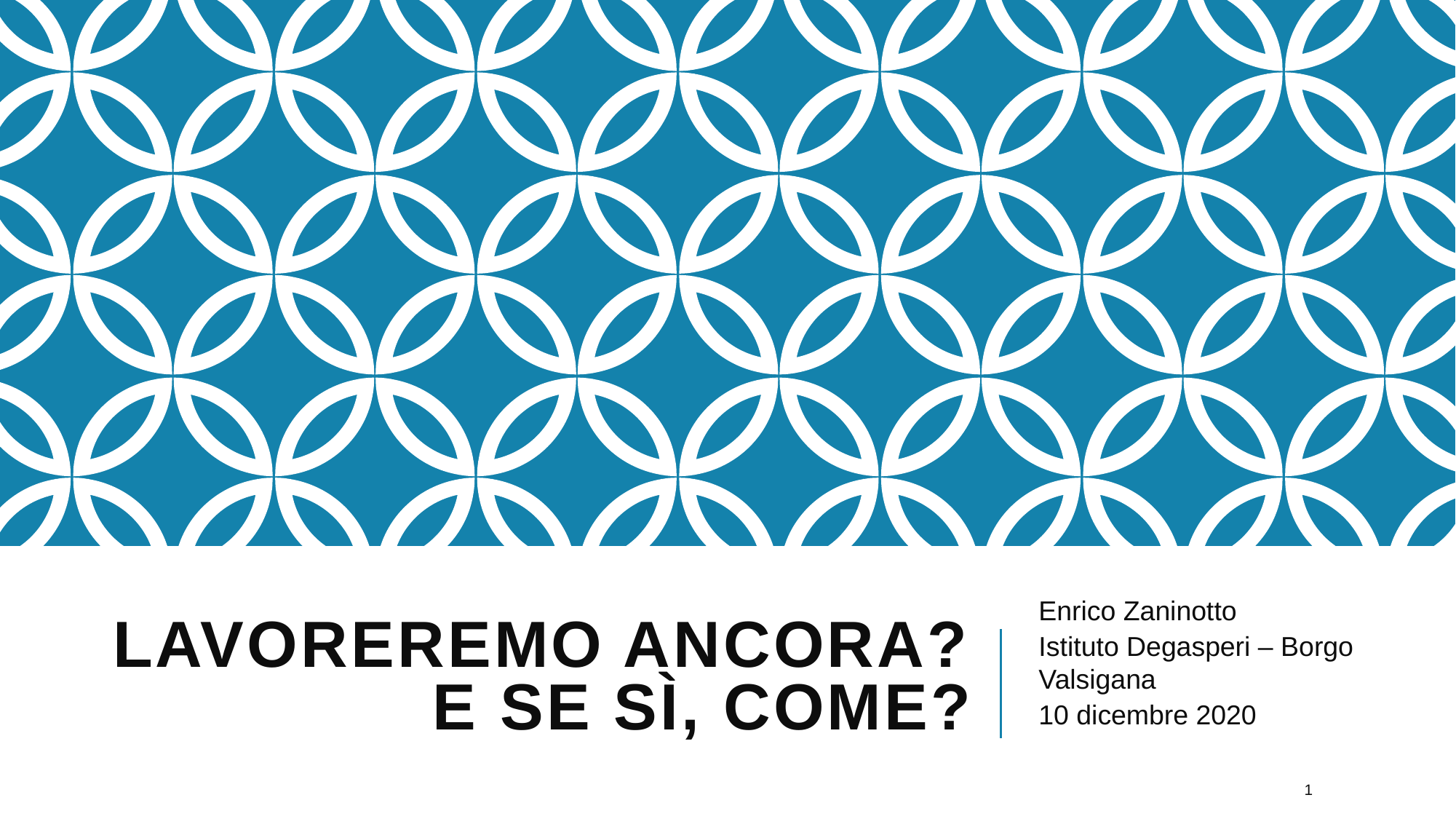

# Lavoreremo ancora? E se sì, come?
Enrico Zaninotto
Istituto Degasperi – Borgo Valsigana
10 dicembre 2020

1